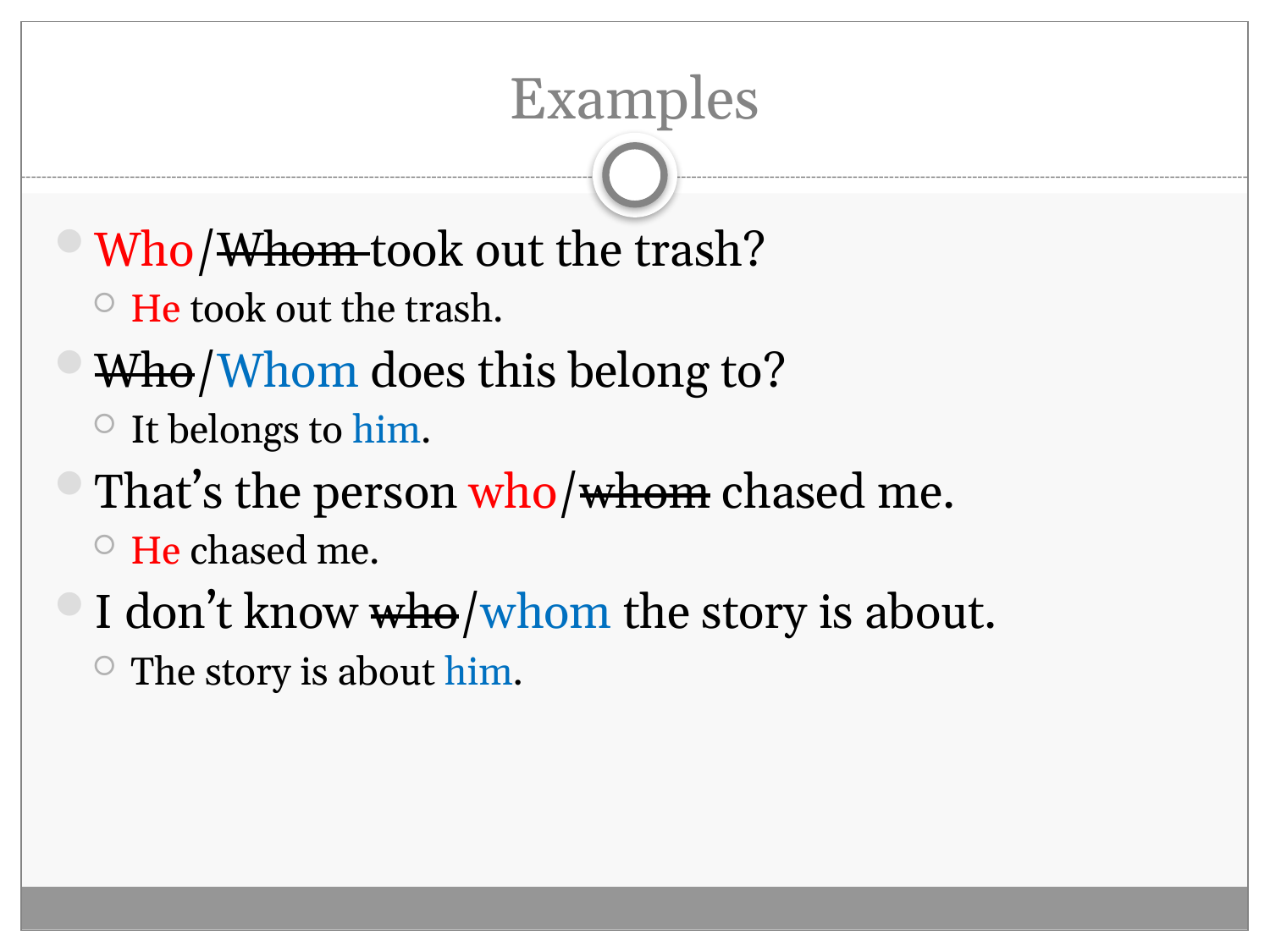

# Examples
Who/Whom took out the trash?
He took out the trash.
Who/Whom does this belong to?
It belongs to him.
That’s the person who/whom chased me.
He chased me.
I don’t know who/whom the story is about.
The story is about him.